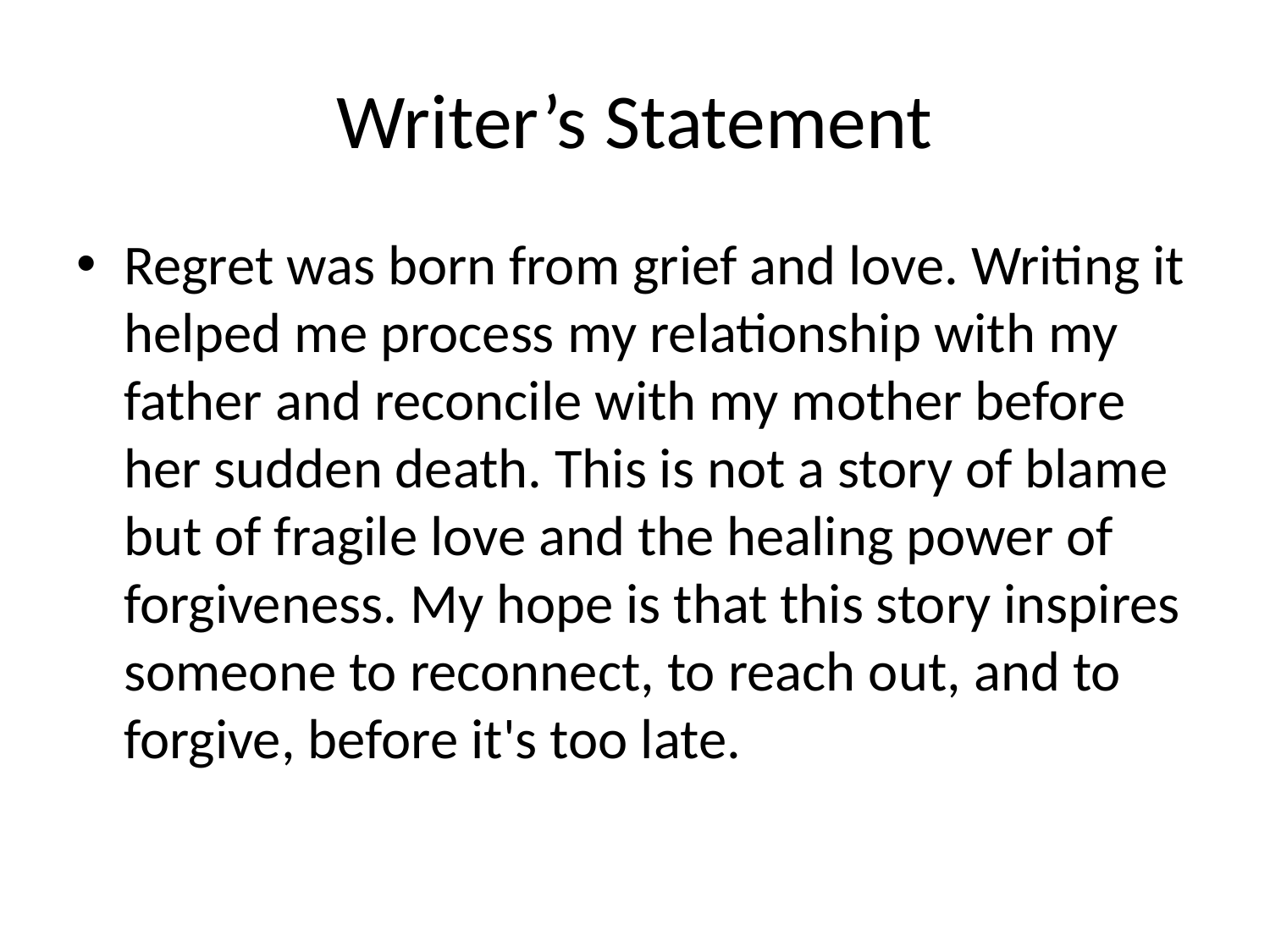

# Writer’s Statement
Regret was born from grief and love. Writing it helped me process my relationship with my father and reconcile with my mother before her sudden death. This is not a story of blame but of fragile love and the healing power of forgiveness. My hope is that this story inspires someone to reconnect, to reach out, and to forgive, before it's too late.